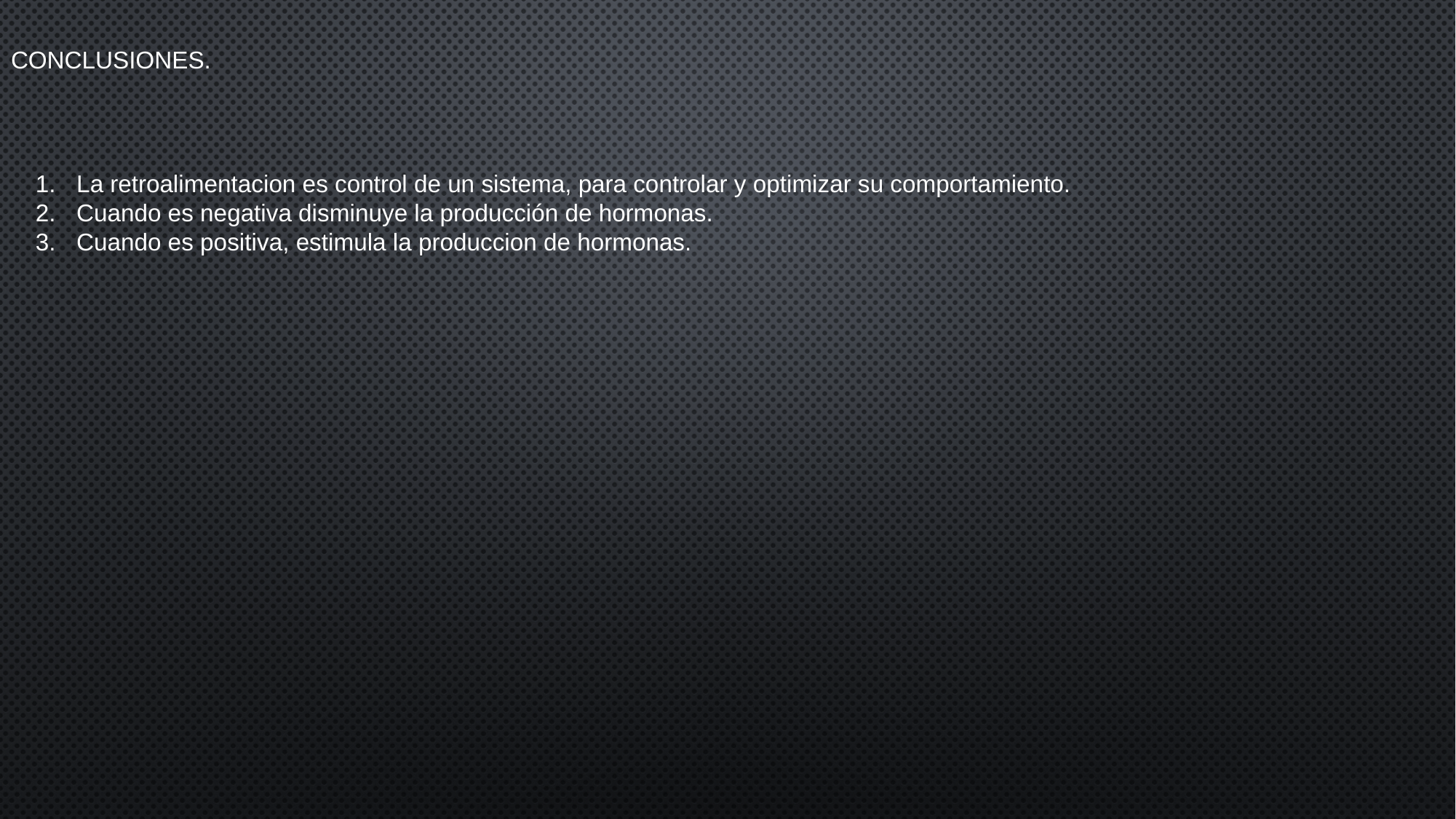

# Conclusiones.
La retroalimentacion es control de un sistema, para controlar y optimizar su comportamiento.
Cuando es negativa disminuye la producción de hormonas.
Cuando es positiva, estimula la produccion de hormonas.